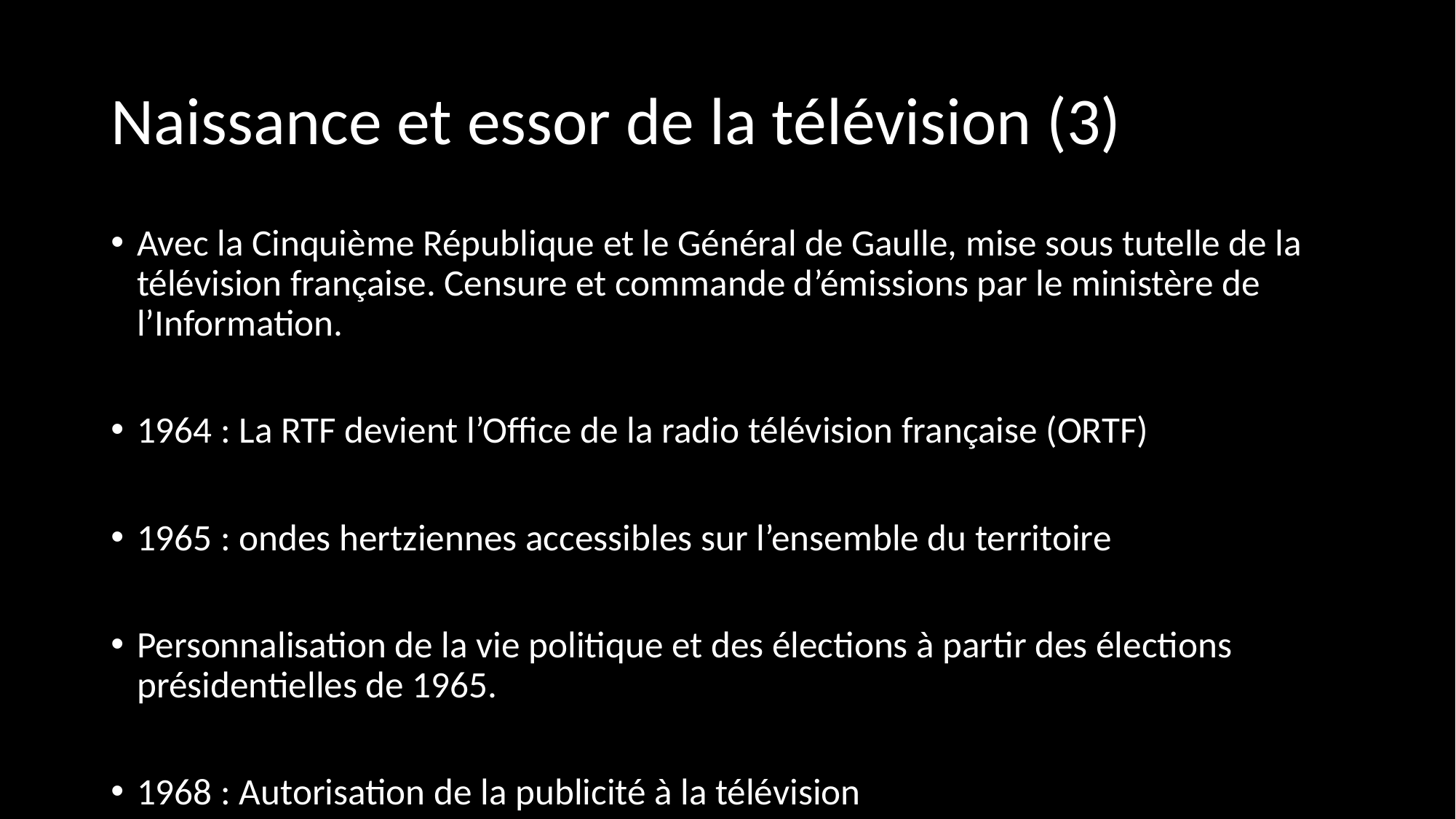

# Naissance et essor de la télévision (3)
Avec la Cinquième République et le Général de Gaulle, mise sous tutelle de la télévision française. Censure et commande d’émissions par le ministère de l’Information.

1964 : La RTF devient l’Office de la radio télévision française (ORTF)

1965 : ondes hertziennes accessibles sur l’ensemble du territoire

Personnalisation de la vie politique et des élections à partir des élections présidentielles de 1965.

1968 : Autorisation de la publicité à la télévision